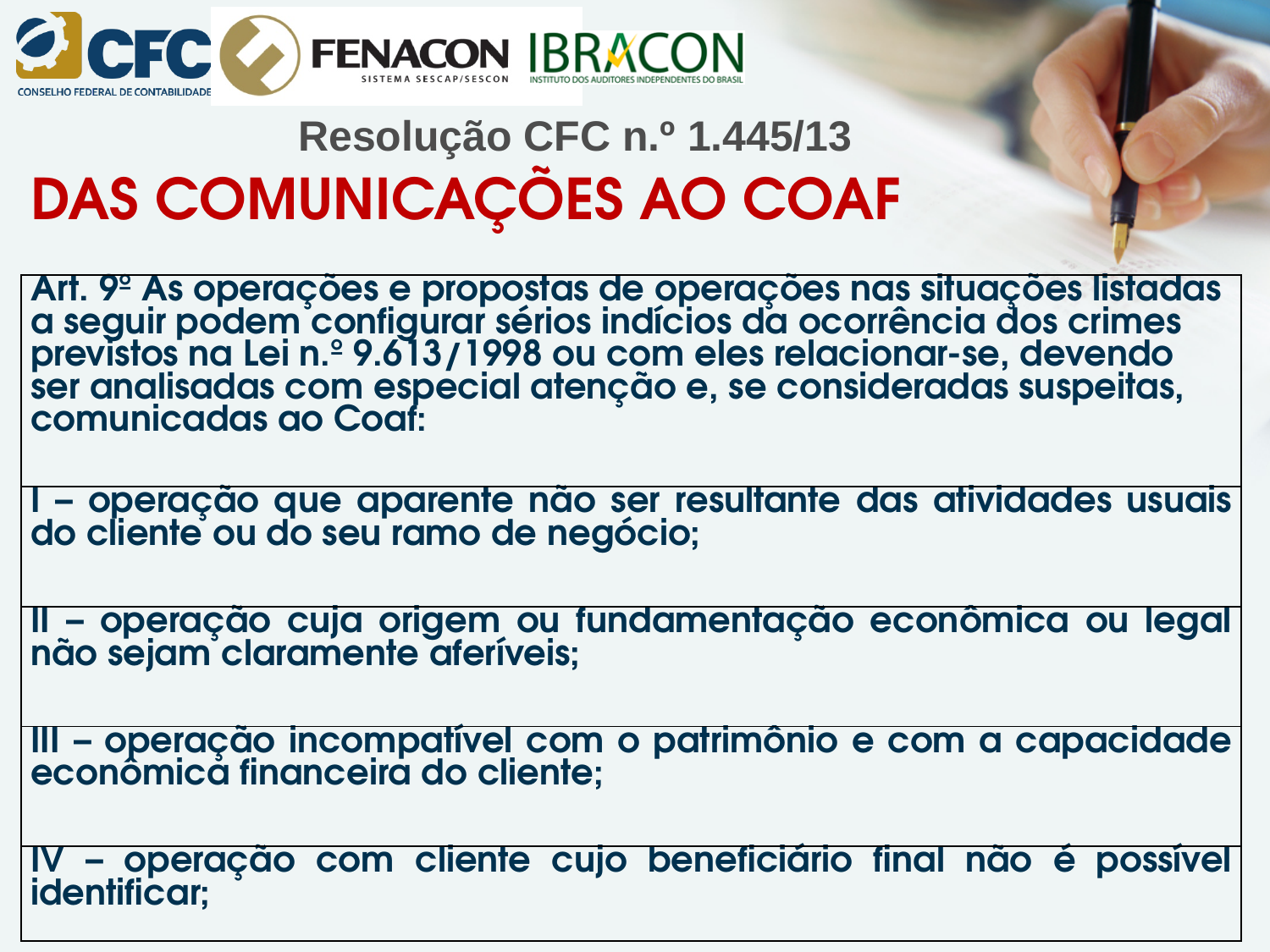

# Resolução CFC n.º 1.445/13
DAS COMUNICAÇÕES AO COAF
| Art. 9º As operações e propostas de operações nas situações listadas a seguir podem configurar sérios indícios da ocorrência dos crimes previstos na Lei n.º 9.613/1998 ou com eles relacionar-se, devendo ser analisadas com especial atenção e, se consideradas suspeitas, comunicadas ao Coaf: |
| --- |
| I – operação que aparente não ser resultante das atividades usuais do cliente ou do seu ramo de negócio; |
| II – operação cuja origem ou fundamentação econômica ou legal não sejam claramente aferíveis; |
| III – operação incompatível com o patrimônio e com a capacidade econômica financeira do cliente; |
| IV – operação com cliente cujo beneficiário final não é possível identificar; |